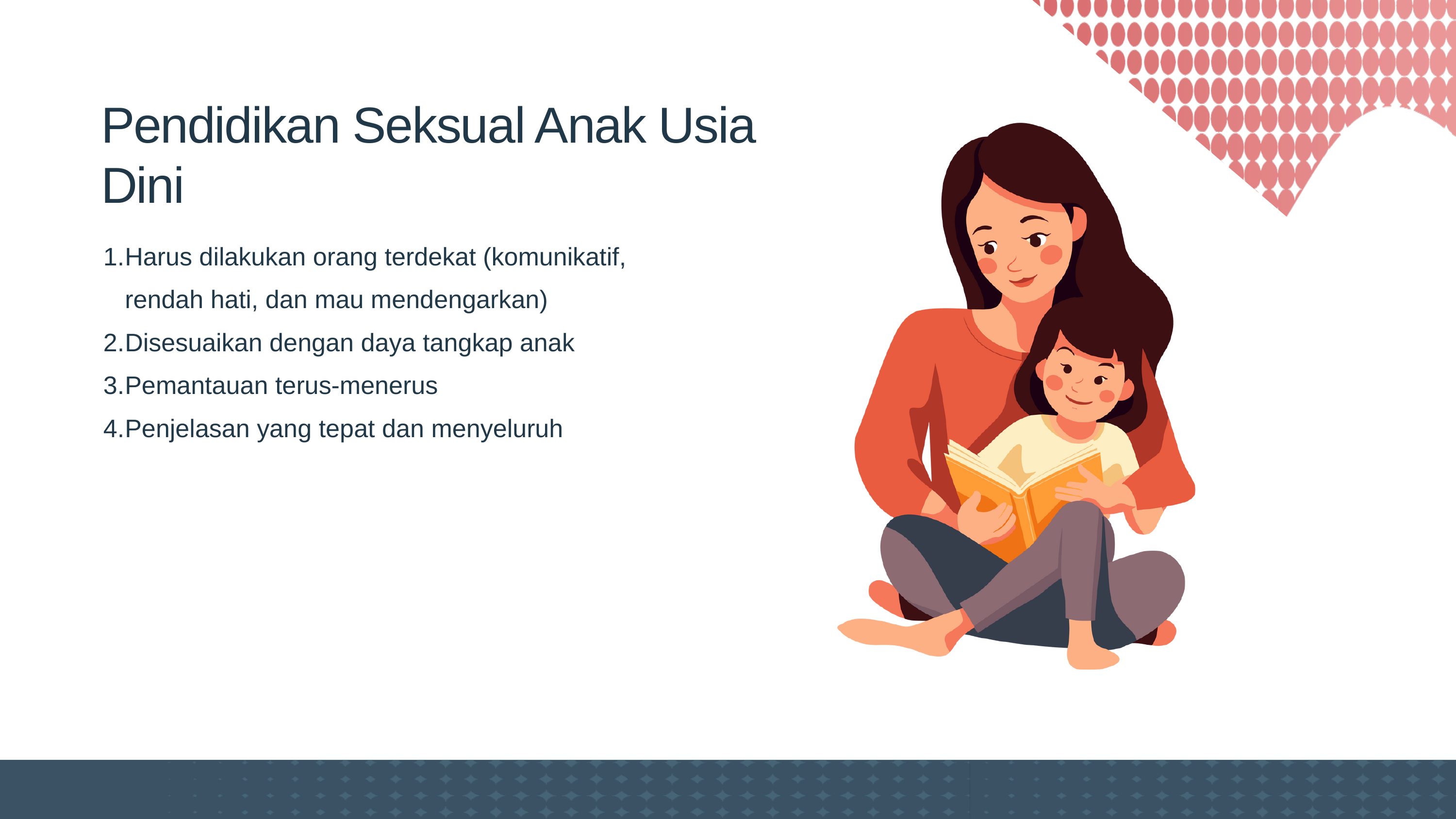

Pendidikan Seksual Anak Usia Dini

Harus dilakukan orang terdekat (komunikatif, rendah hati, dan mau mendengarkan)
Disesuaikan dengan daya tangkap anak
Pemantauan terus-menerus
Penjelasan yang tepat dan menyeluruh